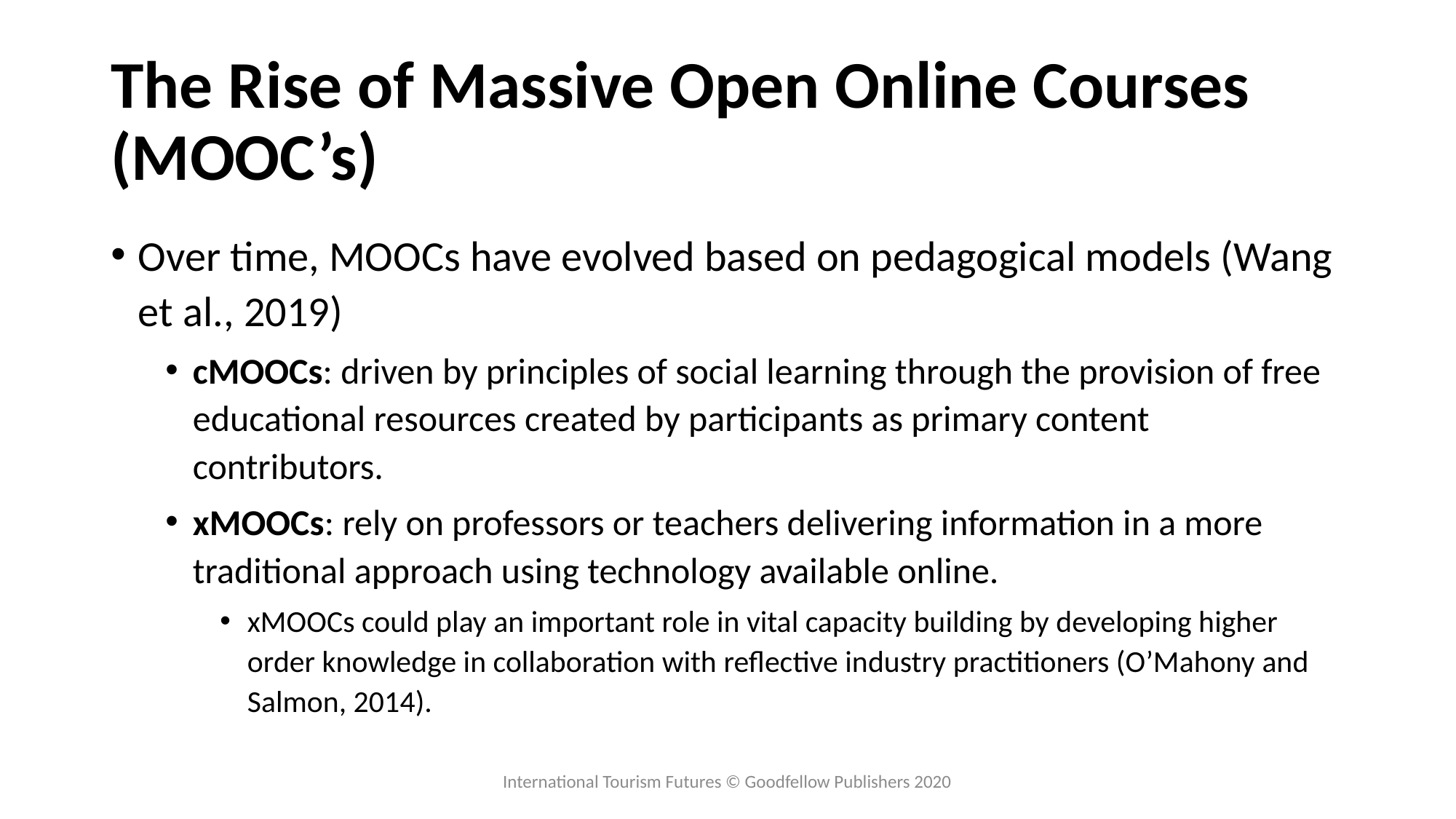

# The Rise of Massive Open Online Courses (MOOC’s)
Over time, MOOCs have evolved based on pedagogical models (Wang et al., 2019)
cMOOCs: driven by principles of social learning through the provision of free educational resources created by participants as primary content contributors.
xMOOCs: rely on professors or teachers delivering information in a more traditional approach using technology available online.
xMOOCs could play an important role in vital capacity building by developing higher order knowledge in collaboration with reflective industry practitioners (O’Mahony and Salmon, 2014).
International Tourism Futures © Goodfellow Publishers 2020